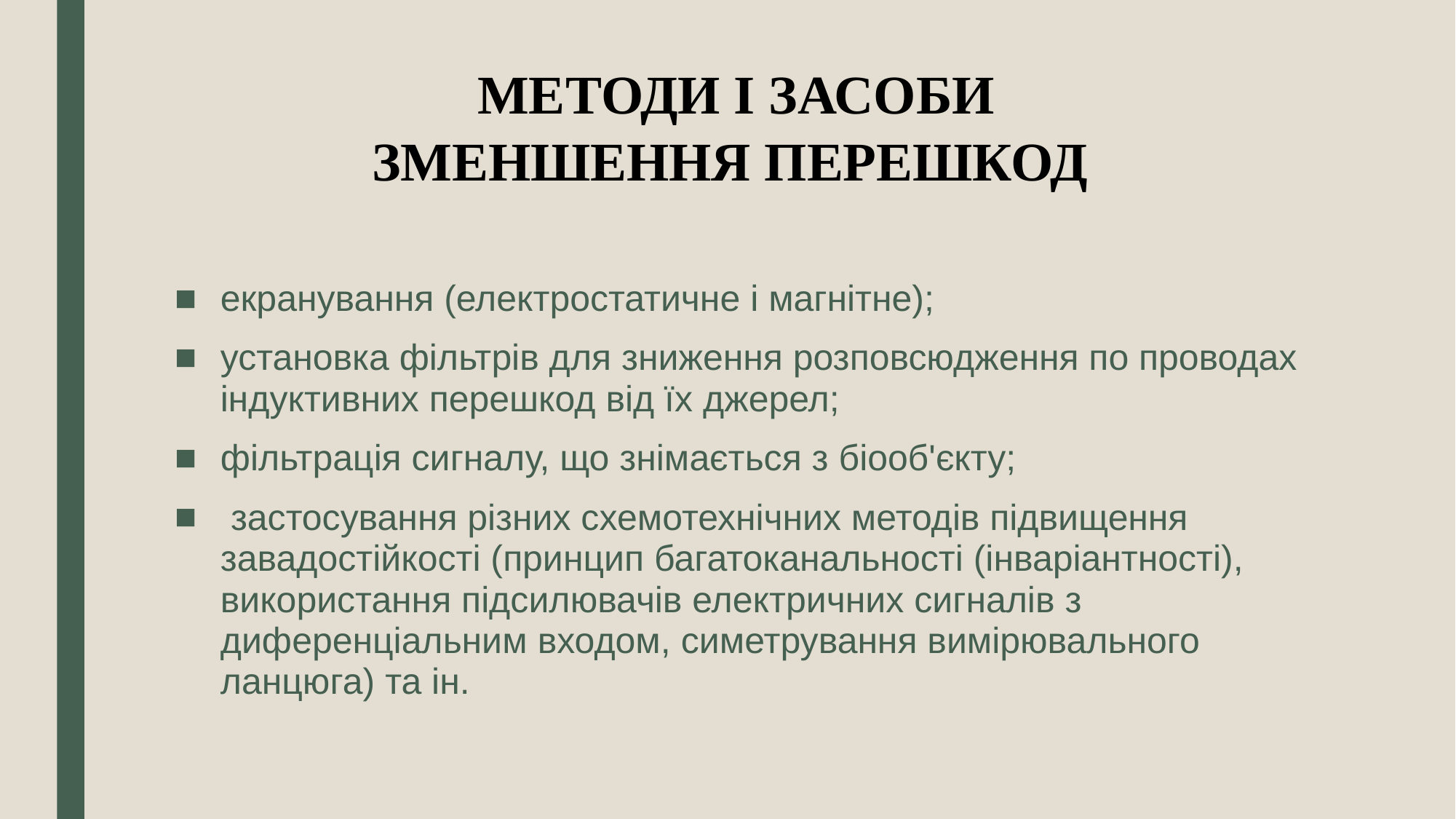

МЕТОДИ І ЗАСОБИ
ЗМЕНШЕННЯ ПЕРЕШКОД
екранування (електростатичне і магнітне);
установка фільтрів для зниження розповсюдження по проводах індуктивних перешкод від їх джерел;
фільтрація сигналу, що знімається з біооб'єкту;
 застосування різних схемотехнічних методів підвищення завадостійкості (принцип багатоканальності (інваріантності), використання підсилювачів електричних сигналів з диференціальним входом, симетрування вимірювального ланцюга) та ін.